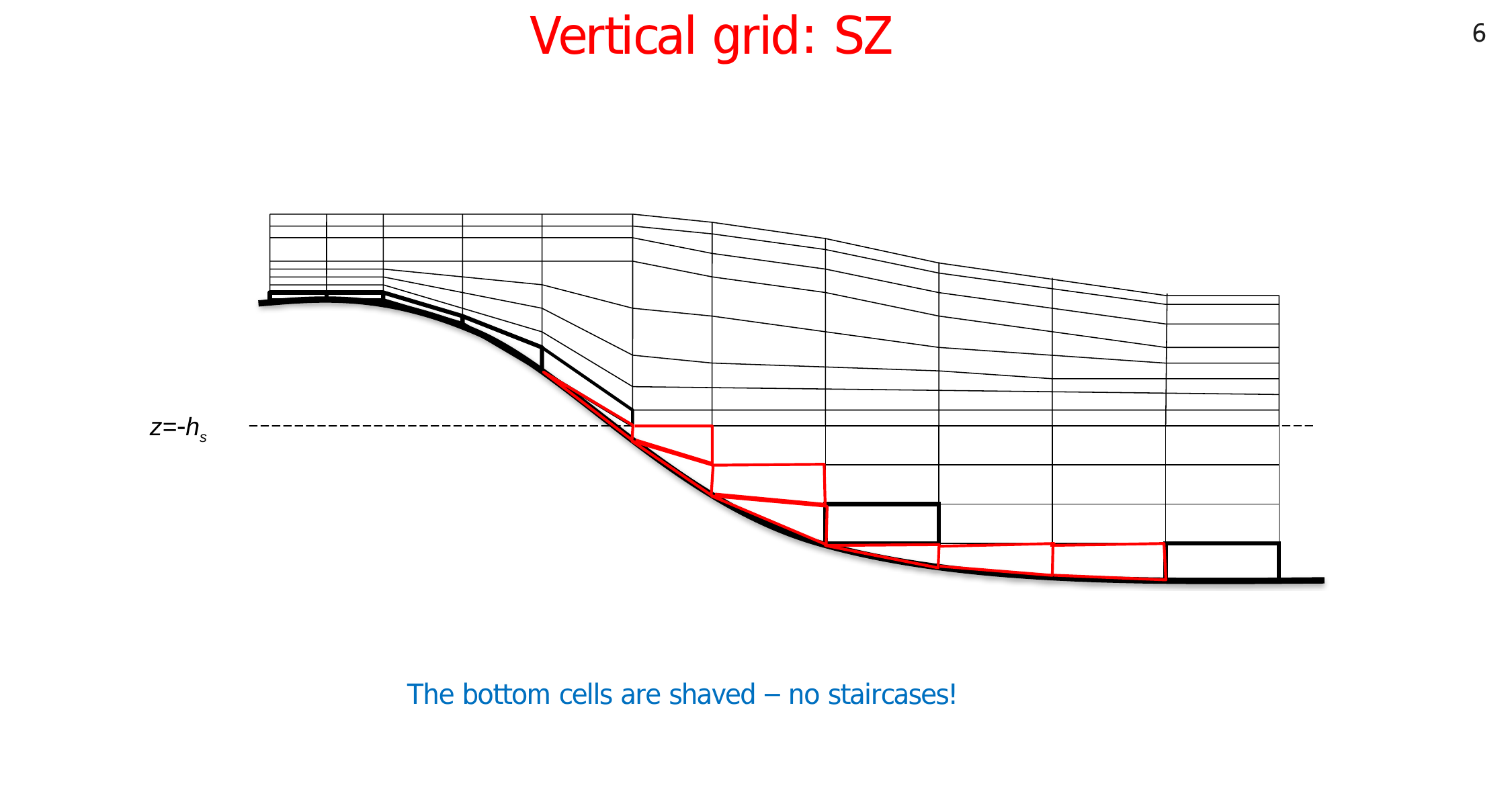

6
# Vertical grid: SZ

z=−hs

The bottom cells are shaved – no staircases!